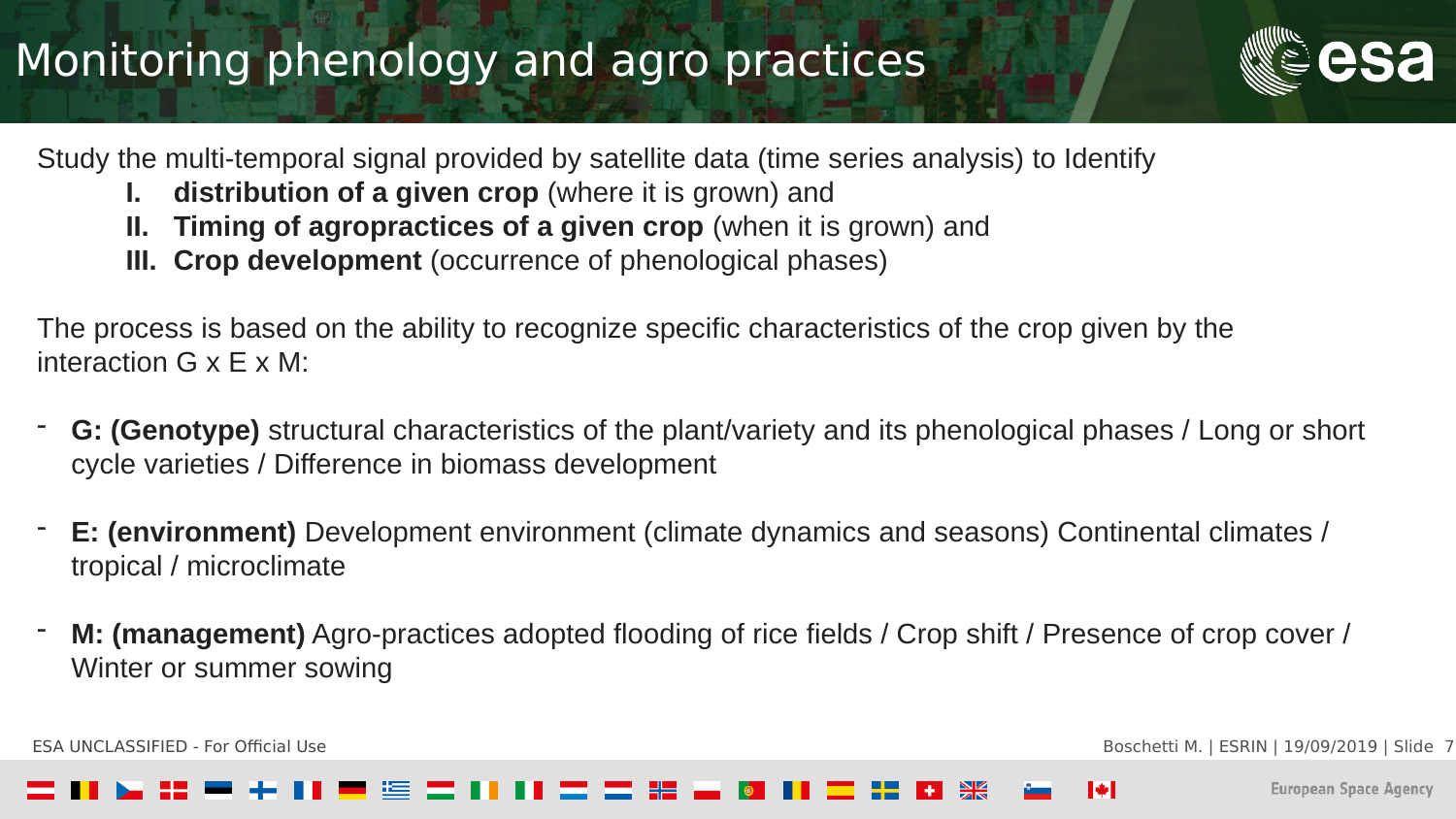

Monitoring phenology and agro practices
Study the multi-temporal signal provided by satellite data (time series analysis) to Identify
distribution of a given crop (where it is grown) and
Timing of agropractices of a given crop (when it is grown) and
Crop development (occurrence of phenological phases)

The process is based on the ability to recognize specific characteristics of the crop given by the interaction G x E x M:

G: (Genotype) structural characteristics of the plant/variety and its phenological phases / Long or short cycle varieties / Difference in biomass development

E: (environment) Development environment (climate dynamics and seasons) Continental climates / tropical / microclimate

M: (management) Agro-practices adopted flooding of rice fields / Crop shift / Presence of crop cover / Winter or summer sowing